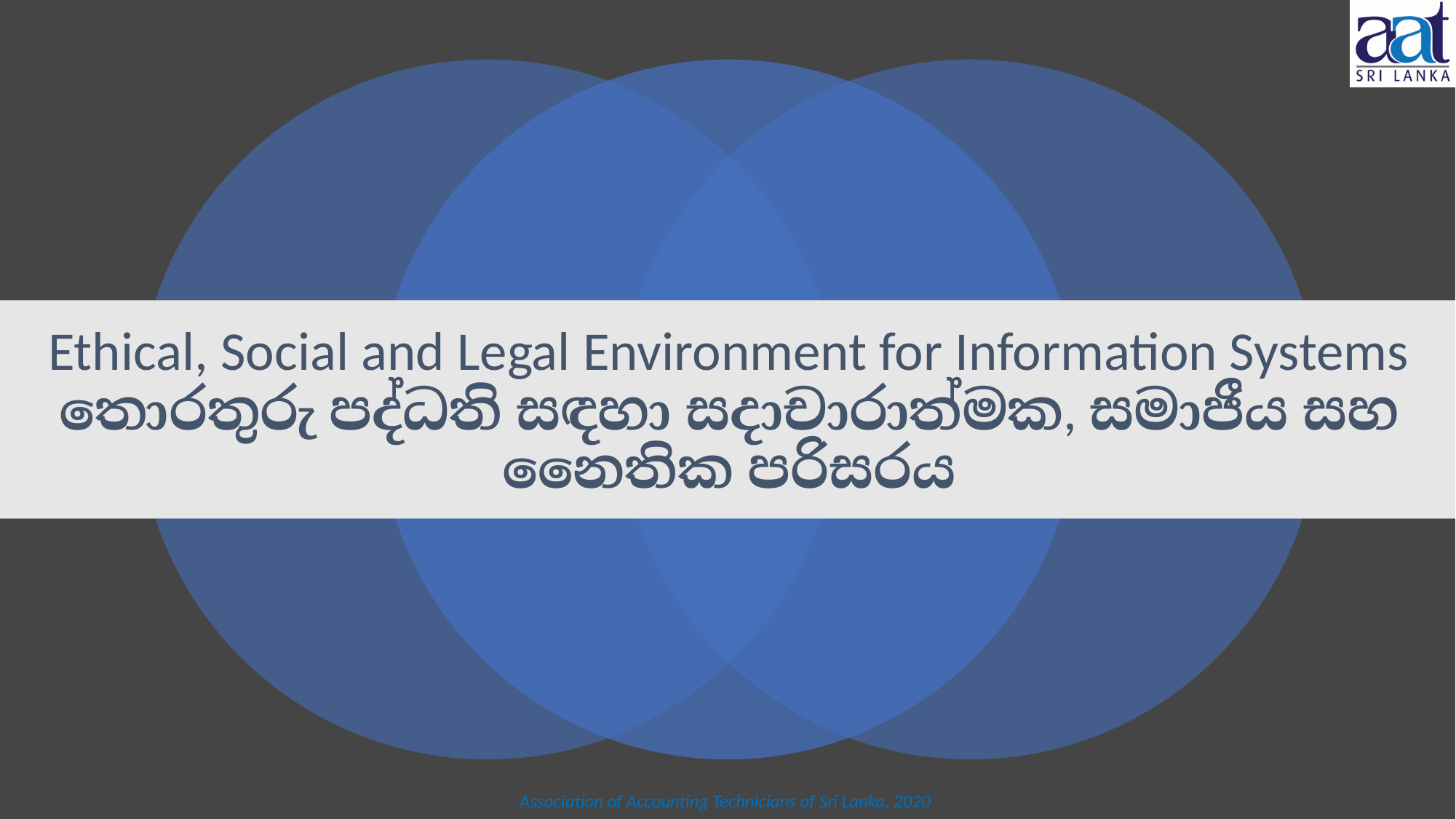

# Ethical, Social and Legal Environment for Information Systems තොරතුරු පද්ධති සඳහා සදාචාරාත්මක, සමාජීය සහ නෛතික පරිසරය
Association of Accounting Technicians of Sri Lanka, 2020